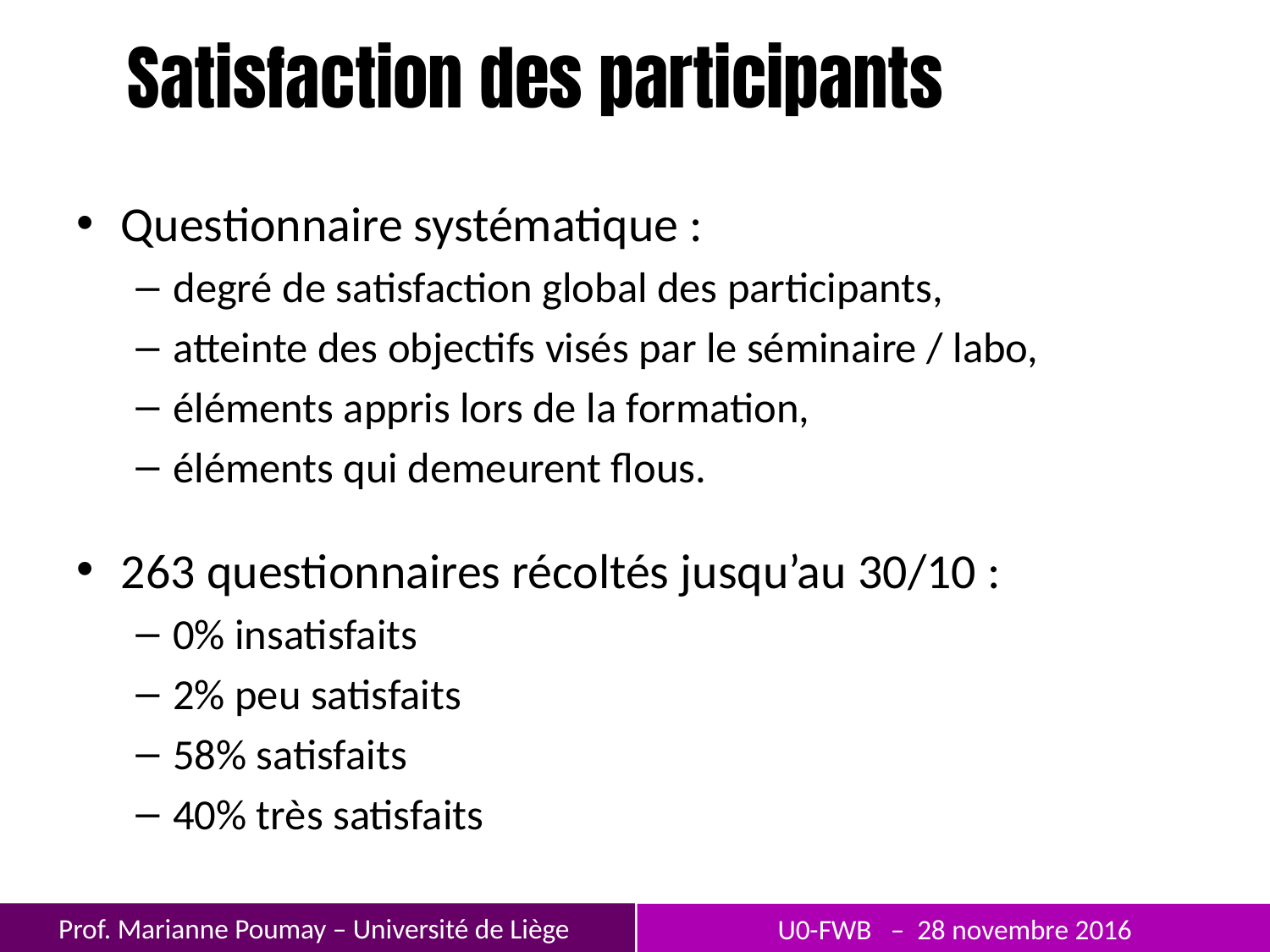

# Satisfaction des participants
Questionnaire systématique :
degré de satisfaction global des participants,
atteinte des objectifs visés par le séminaire / labo,
éléments appris lors de la formation,
éléments qui demeurent flous.
263 questionnaires récoltés jusqu’au 30/10 :
0% insatisfaits
2% peu satisfaits
58% satisfaits
40% très satisfaits